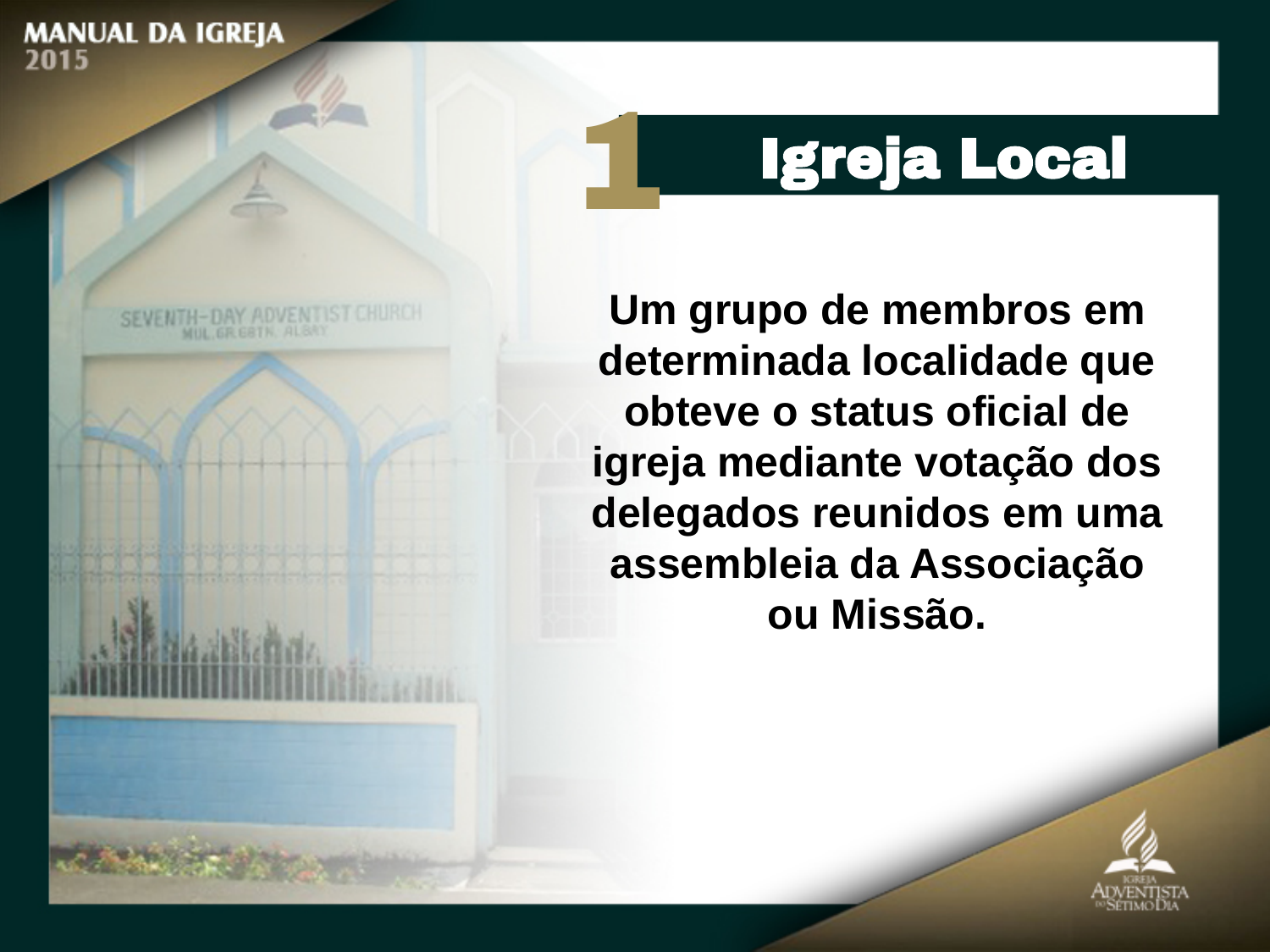

1
Igreja Local
Um grupo de membros em determinada localidade que obteve o status oficial de igreja mediante votação dos delegados reunidos em uma
assembleia da Associação ou Missão.